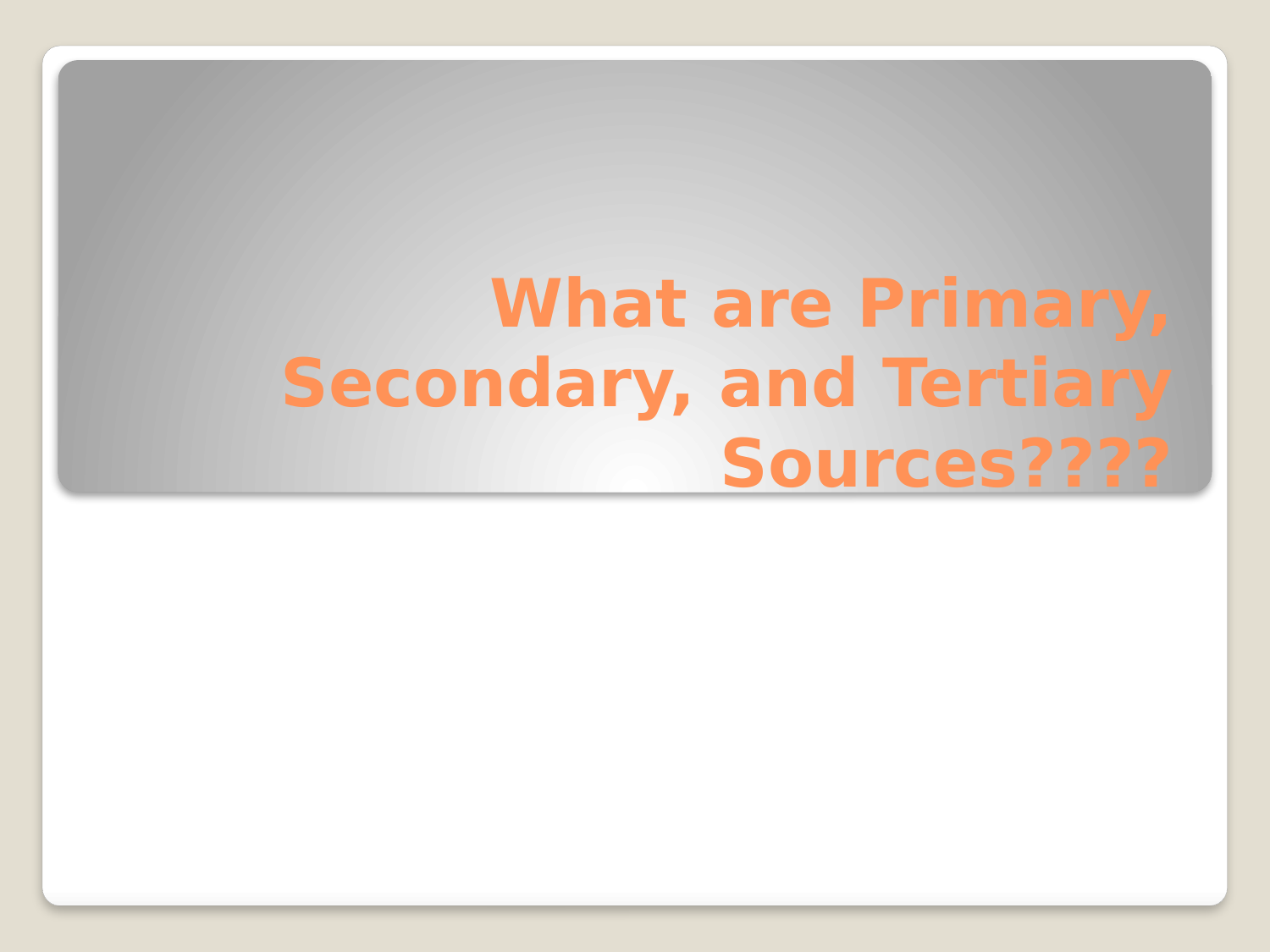

# What are Primary, Secondary, and Tertiary Sources????